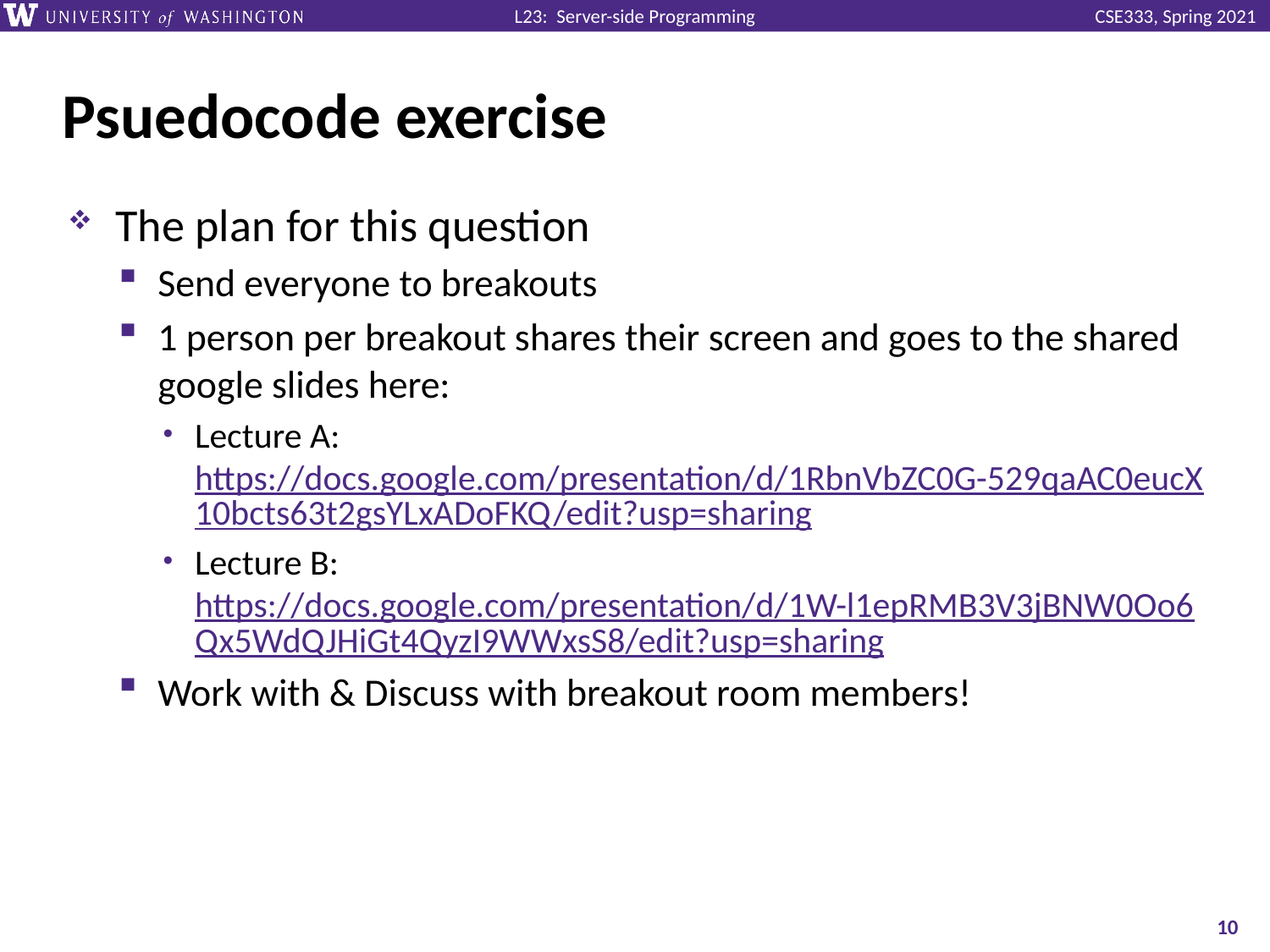

# Psuedocode exercise
The plan for this question
Send everyone to breakouts
1 person per breakout shares their screen and goes to the shared google slides here:
Lecture A:
https://docs.google.com/presentation/d/1RbnVbZC0G-529qaAC0eucX10bcts63t2gsYLxADoFKQ/edit?usp=sharing
Lecture B:
https://docs.google.com/presentation/d/1W-l1epRMB3V3jBNW0Oo6Qx5WdQJHiGt4QyzI9WWxsS8/edit?usp=sharing
Work with & Discuss with breakout room members!
10